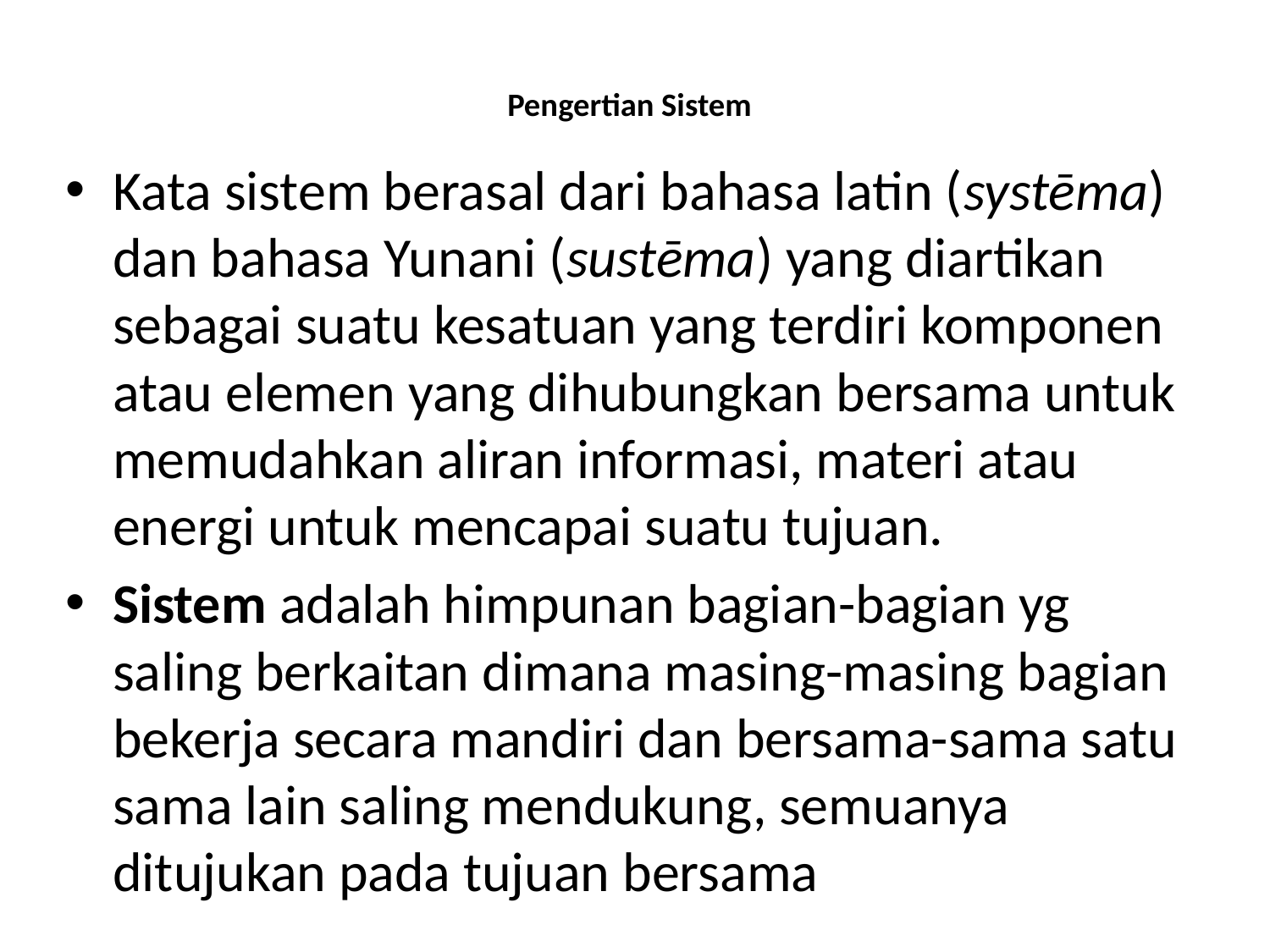

# Pengertian Sistem
Kata sistem berasal dari bahasa latin (systēma) dan bahasa Yunani (sustēma) yang diartikan sebagai suatu kesatuan yang terdiri komponen atau elemen yang dihubungkan bersama untuk memudahkan aliran informasi, materi atau energi untuk mencapai suatu tujuan.
Sistem adalah himpunan bagian-bagian yg  saling berkaitan dimana masing-masing bagian bekerja secara mandiri dan bersama-sama satu sama lain saling mendukung, semuanya ditujukan pada tujuan bersama